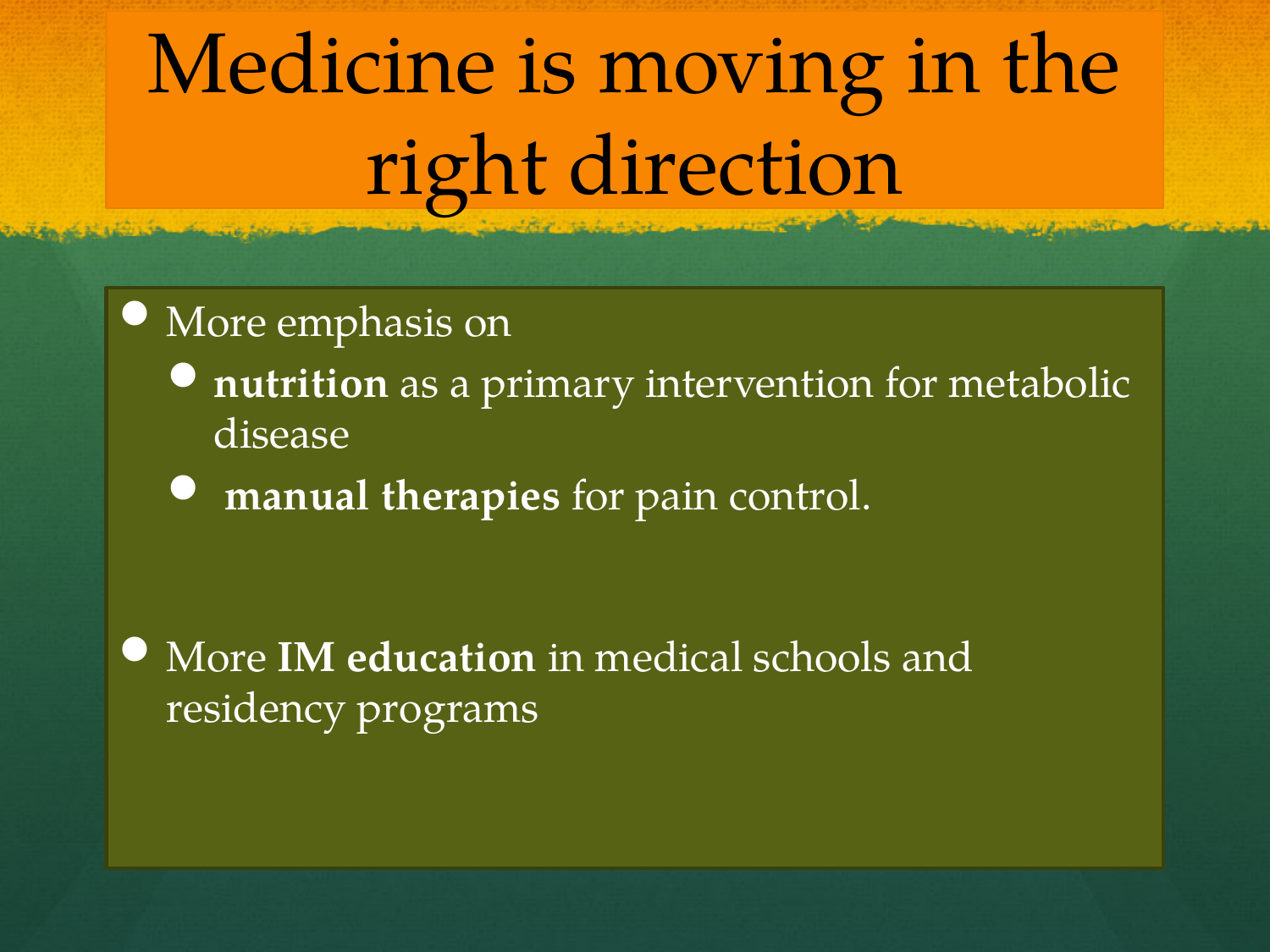

# Medicine is moving in the right direction
More emphasis on
nutrition as a primary intervention for metabolic disease
 manual therapies for pain control.

More IM education in medical schools and residency programs